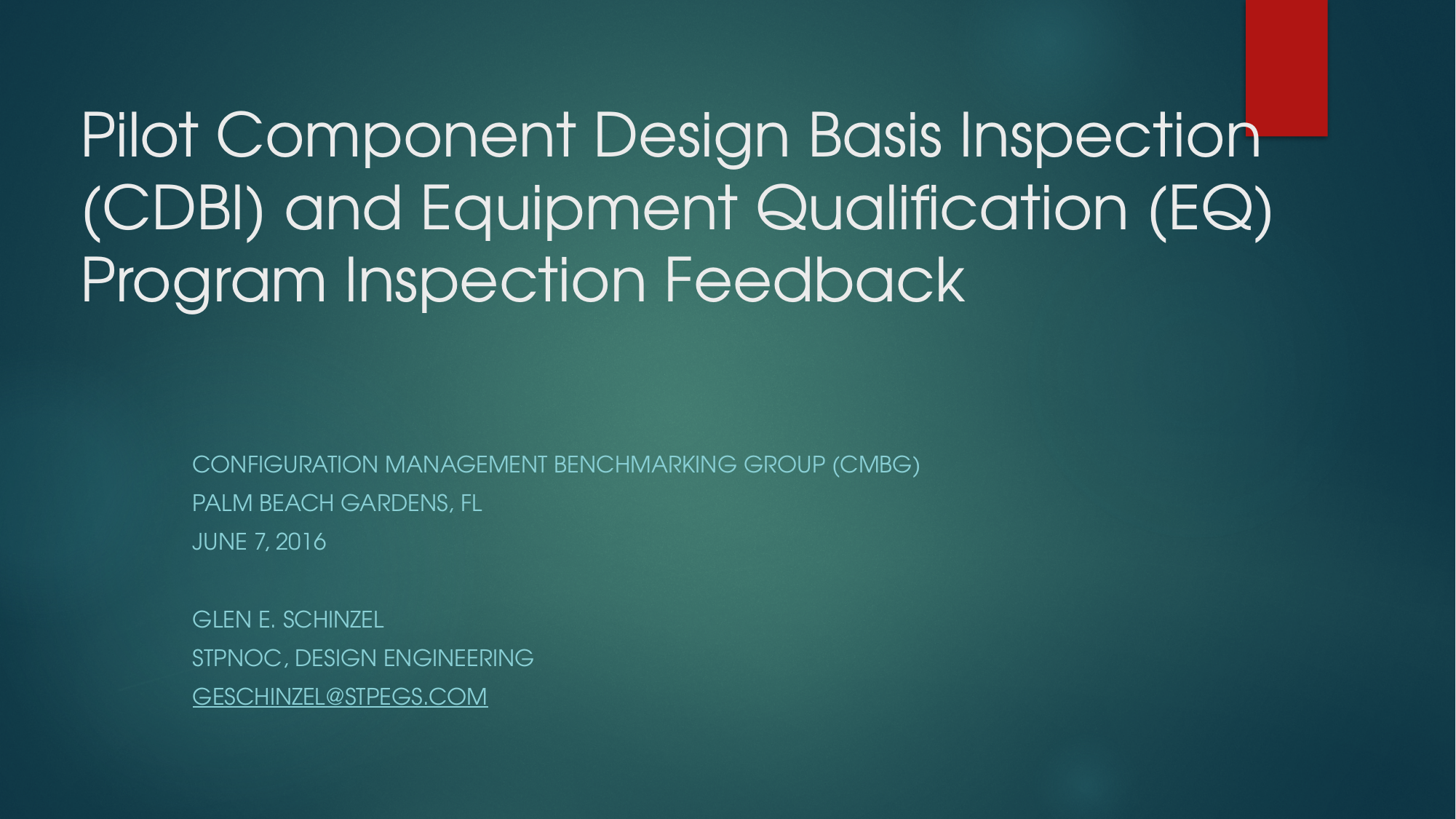

# Pilot Component Design Basis Inspection (CDBI) and Equipment Qualification (EQ) Program Inspection Feedback
Configuration Management Benchmarking Group (CMBG)
Palm Beach Gardens, FL
June 7, 2016

Glen E. Schinzel
STPNOC, Design Engineering
geschinzel@stpegs.com